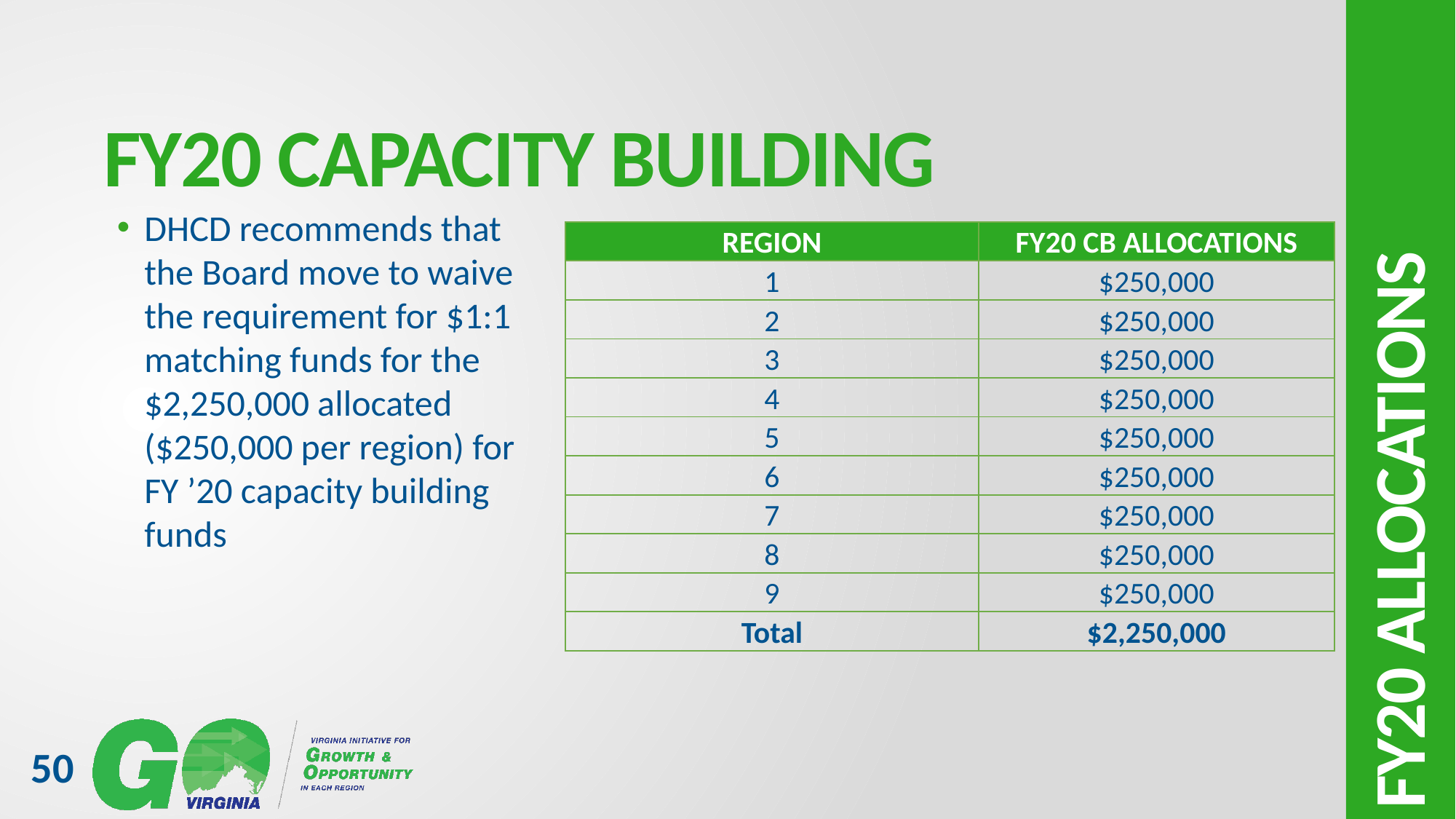

# FY20 CAPACITY BUILDING
DHCD recommends that the Board move to waive the requirement for $1:1 matching funds for the $2,250,000 allocated ($250,000 per region) for FY ’20 capacity building funds
| REGION | FY20 CB ALLOCATIONS |
| --- | --- |
| 1 | $250,000 |
| 2 | $250,000 |
| 3 | $250,000 |
| 4 | $250,000 |
| 5 | $250,000 |
| 6 | $250,000 |
| 7 | $250,000 |
| 8 | $250,000 |
| 9 | $250,000 |
| Total | $2,250,000 |
FY20 ALLOCATIONS